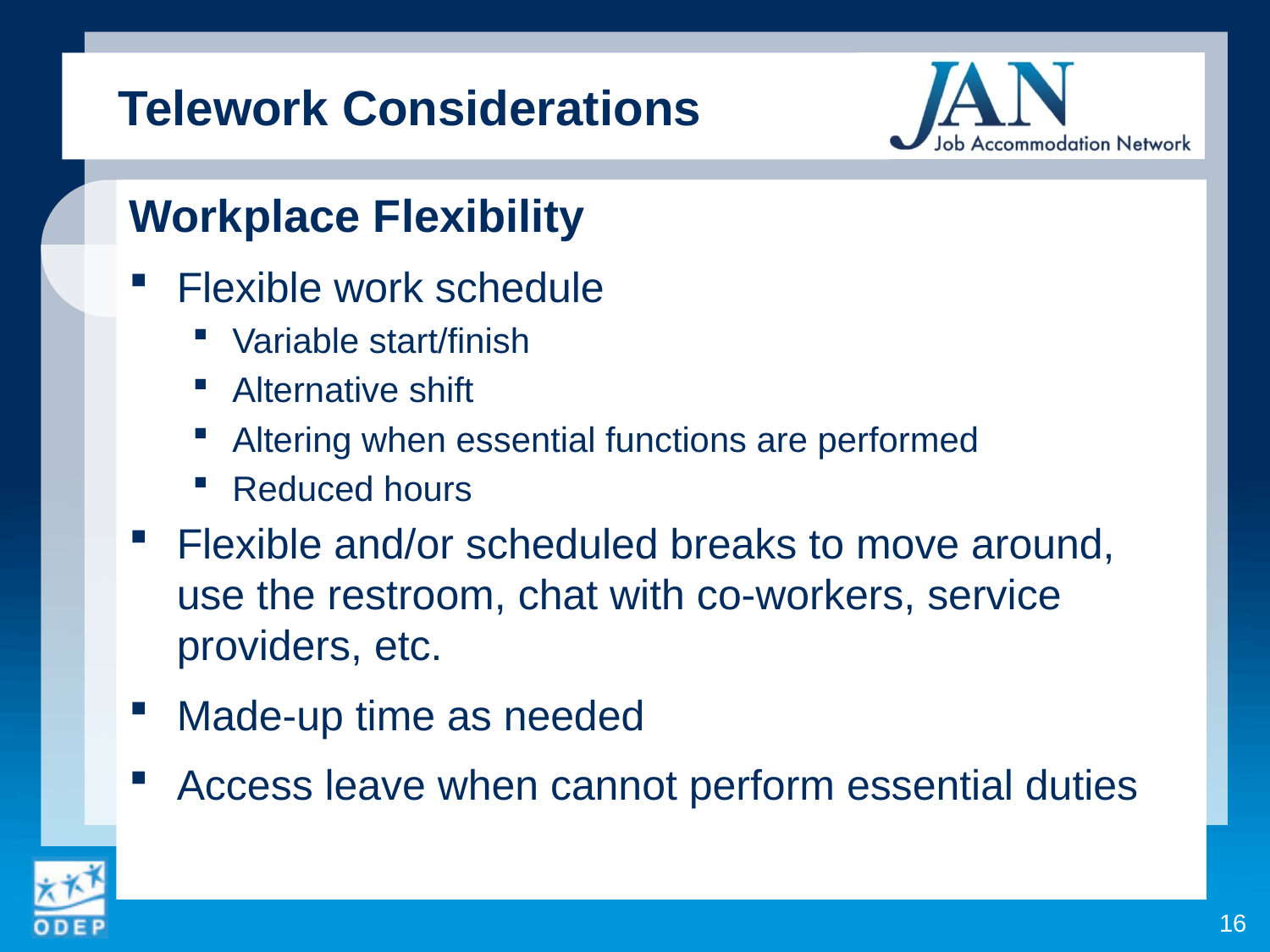

Telework Considerations
Workplace Flexibility
Flexible work schedule
Variable start/finish
Alternative shift
Altering when essential functions are performed
Reduced hours
Flexible and/or scheduled breaks to move around, use the restroom, chat with co-workers, service providers, etc.
Made-up time as needed
Access leave when cannot perform essential duties

16